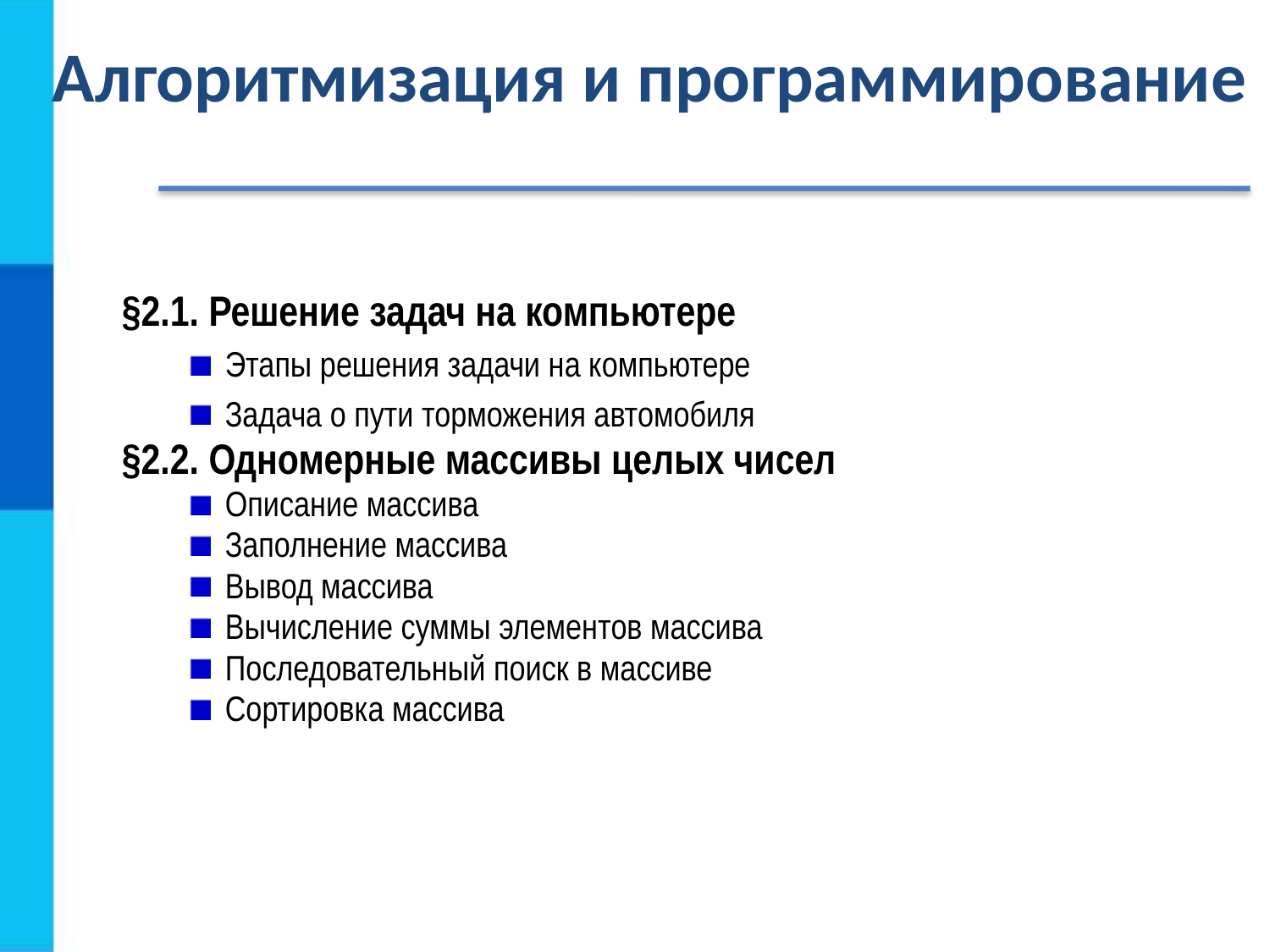

# Алгоритмизация и программирование
§2.1. Решение задач на компьютере
Этапы решения задачи на компьютере
Задача о пути торможения автомобиля
§2.2. Одномерные массивы целых чисел
Описание массива
Заполнение массива
Вывод массива
Вычисление суммы элементов массива
Последовательный поиск в массиве
Сортировка массива